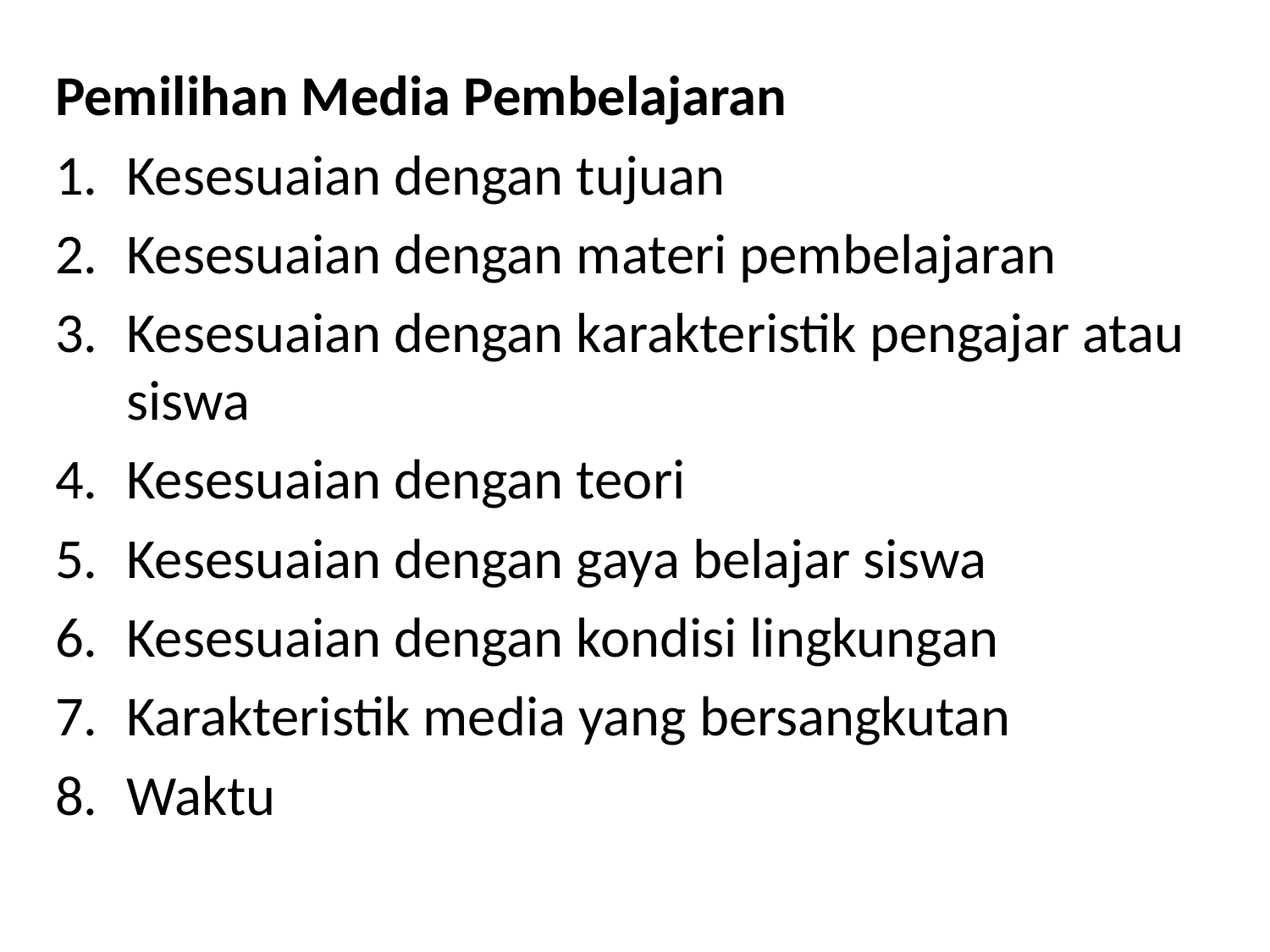

Pemilihan Media Pembelajaran
Kesesuaian dengan tujuan
Kesesuaian dengan materi pembelajaran
Kesesuaian dengan karakteristik pengajar atau siswa
Kesesuaian dengan teori
Kesesuaian dengan gaya belajar siswa
Kesesuaian dengan kondisi lingkungan
Karakteristik media yang bersangkutan
Waktu